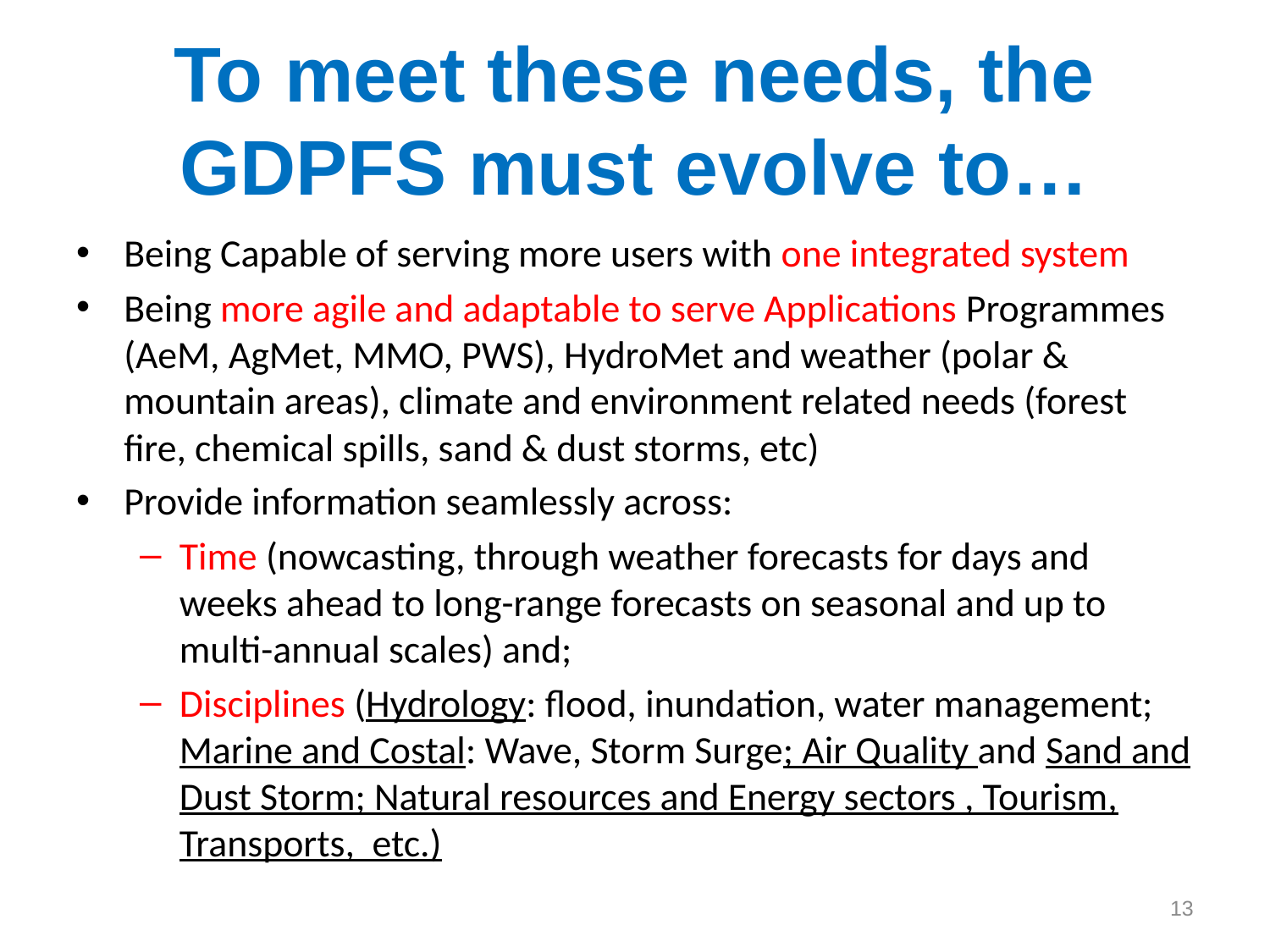

# To meet these needs, the GDPFS must evolve to…
Being Capable of serving more users with one integrated system
Being more agile and adaptable to serve Applications Programmes (AeM, AgMet, MMO, PWS), HydroMet and weather (polar & mountain areas), climate and environment related needs (forest fire, chemical spills, sand & dust storms, etc)
Provide information seamlessly across:
Time (nowcasting, through weather forecasts for days and weeks ahead to long-range forecasts on seasonal and up to multi-annual scales) and;
Disciplines (Hydrology: flood, inundation, water management; Marine and Costal: Wave, Storm Surge; Air Quality and Sand and Dust Storm; Natural resources and Energy sectors , Tourism, Transports,  etc.)

13